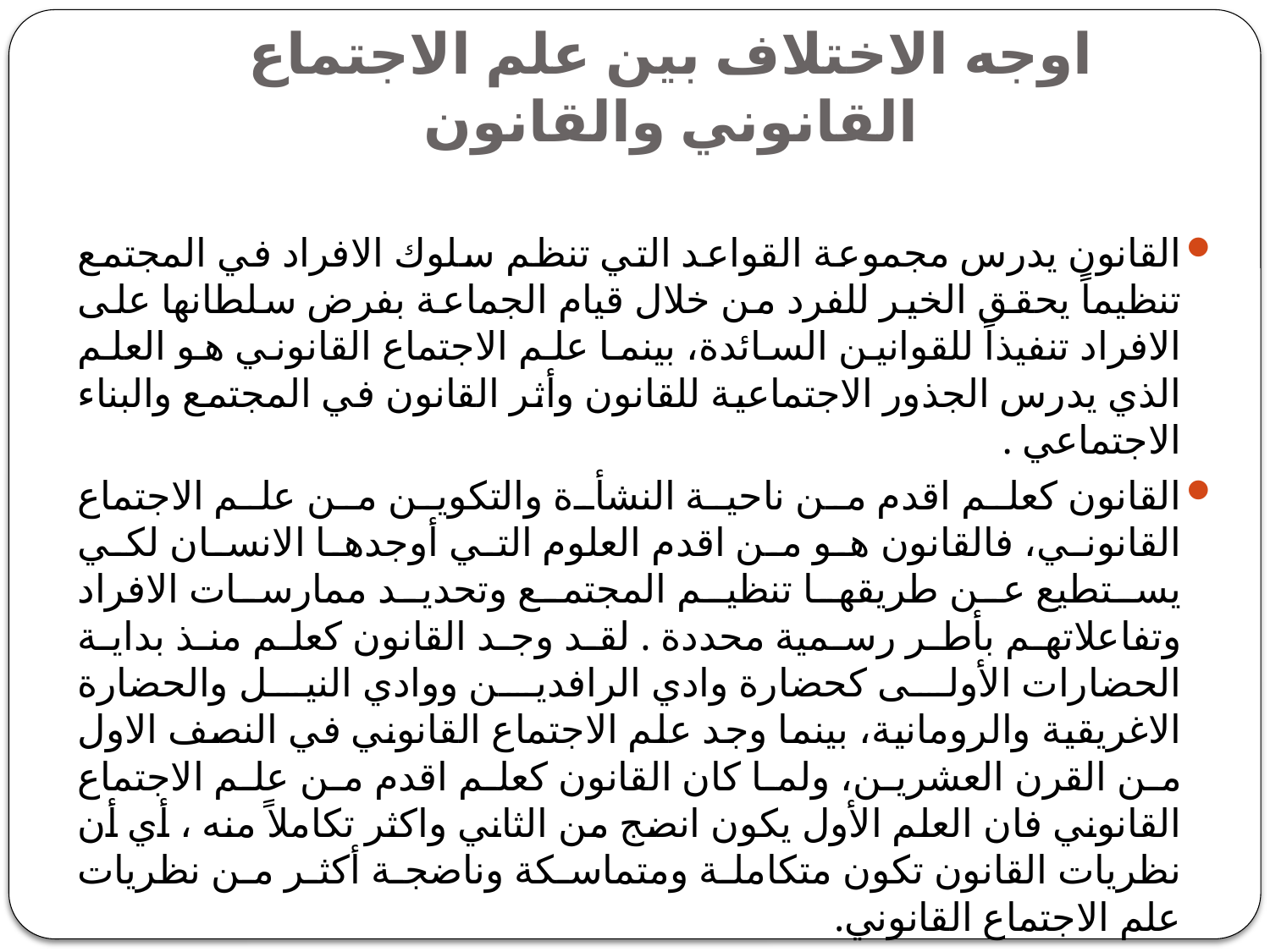

# اوجه الاختلاف بين علم الاجتماع القانوني والقانون
القانون يدرس مجموعة القواعد التي تنظم سلوك الافراد في المجتمع تنظيماً يحقق الخير للفرد من خلال قيام الجماعة بفرض سلطانها على الافراد تنفيذاً للقوانين السائدة، بينما علم الاجتماع القانوني هو العلم الذي يدرس الجذور الاجتماعية للقانون وأثر القانون في المجتمع والبناء الاجتماعي .
القانون كعلم اقدم من ناحية النشأة والتكوين من علم الاجتماع القانوني، فالقانون هو من اقدم العلوم التي أوجدها الانسان لكي يستطيع عن طريقها تنظيم المجتمع وتحديد ممارسات الافراد وتفاعلاتهم بأطر رسمية محددة . لقد وجد القانون كعلم منذ بداية الحضارات الأولى كحضارة وادي الرافدين ووادي النيل والحضارة الاغريقية والرومانية، بينما وجد علم الاجتماع القانوني في النصف الاول من القرن العشرين، ولما كان القانون كعلم اقدم من علم الاجتماع القانوني فان العلم الأول يكون انضج من الثاني واكثر تكاملاً منه ، أي أن نظريات القانون تكون متكاملة ومتماسكة وناضجة أكثر من نظريات علم الاجتماع القانوني.